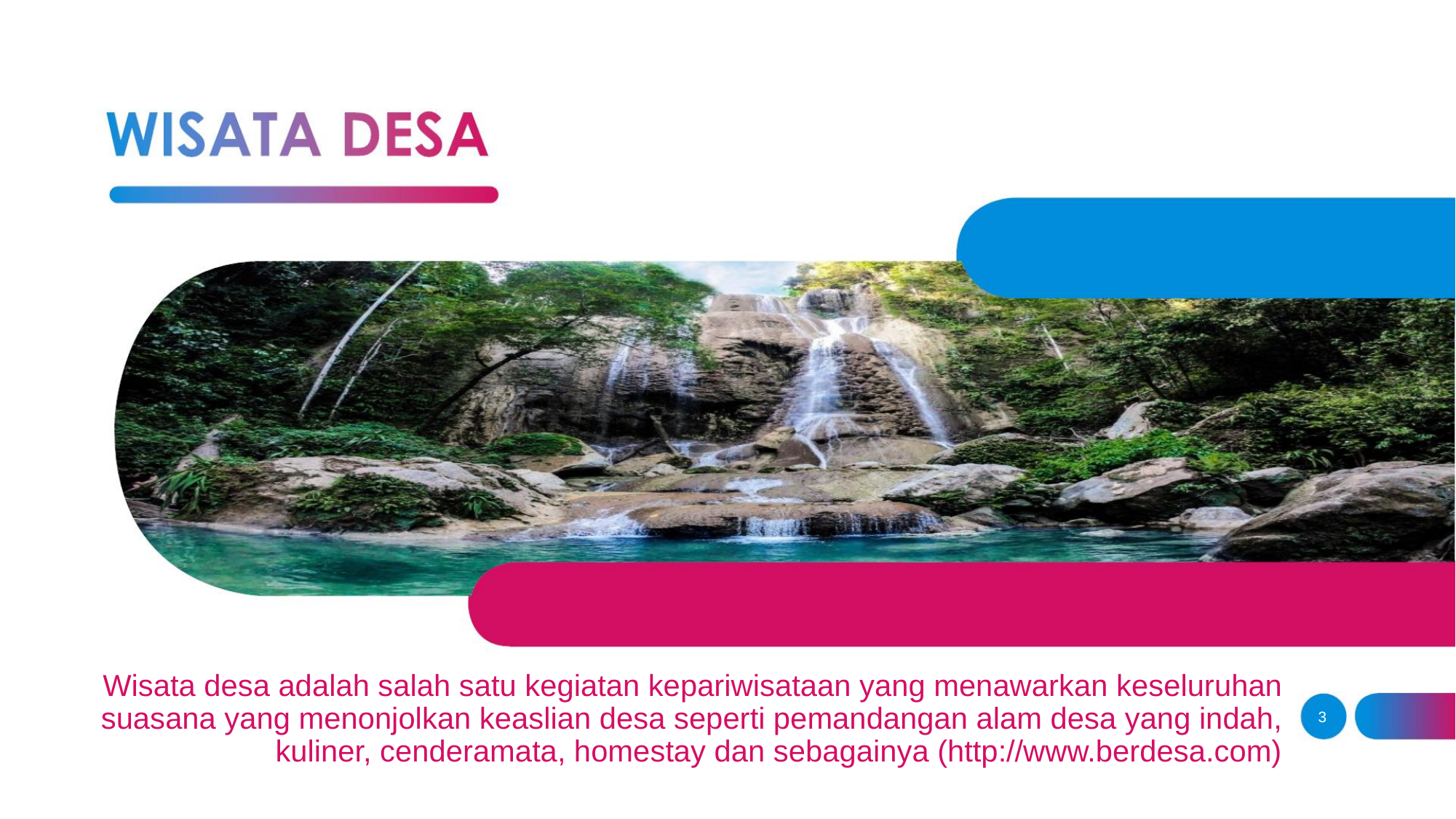

Wisata desa adalah salah satu kegiatan kepariwisataan yang menawarkan keseluruhan
suasana yang menonjolkan keaslian desa seperti pemandangan alam desa yang indah,
kuliner, cenderamata, homestay dan sebagainya (http://www.berdesa.com)
3